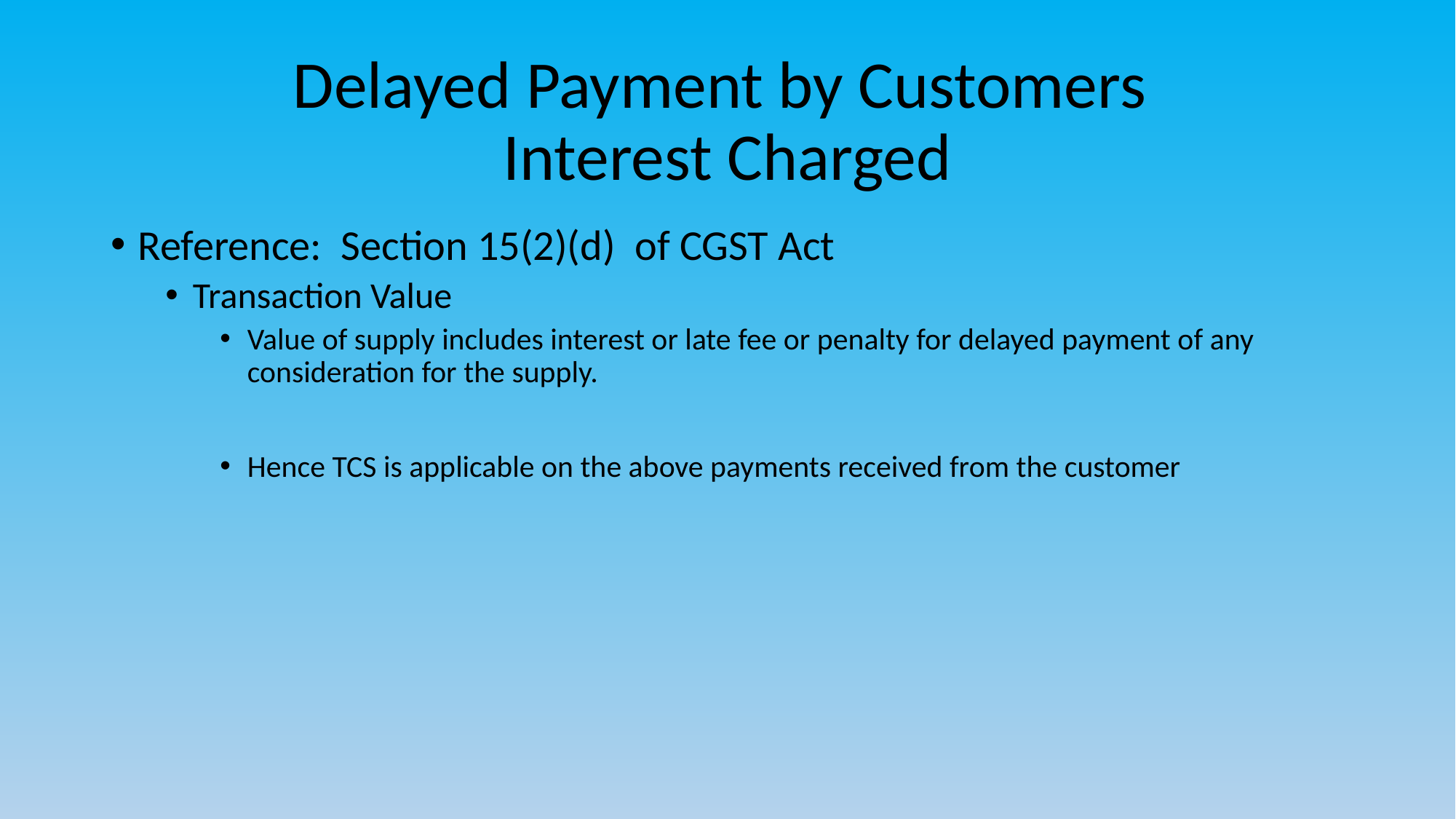

# Delayed Payment by Customers Interest Charged
Reference:  Section 15(2)(d)  of CGST Act
Transaction Value
Value of supply includes interest or late fee or penalty for delayed payment of any consideration for the supply.

Hence TCS is applicable on the above payments received from the customer